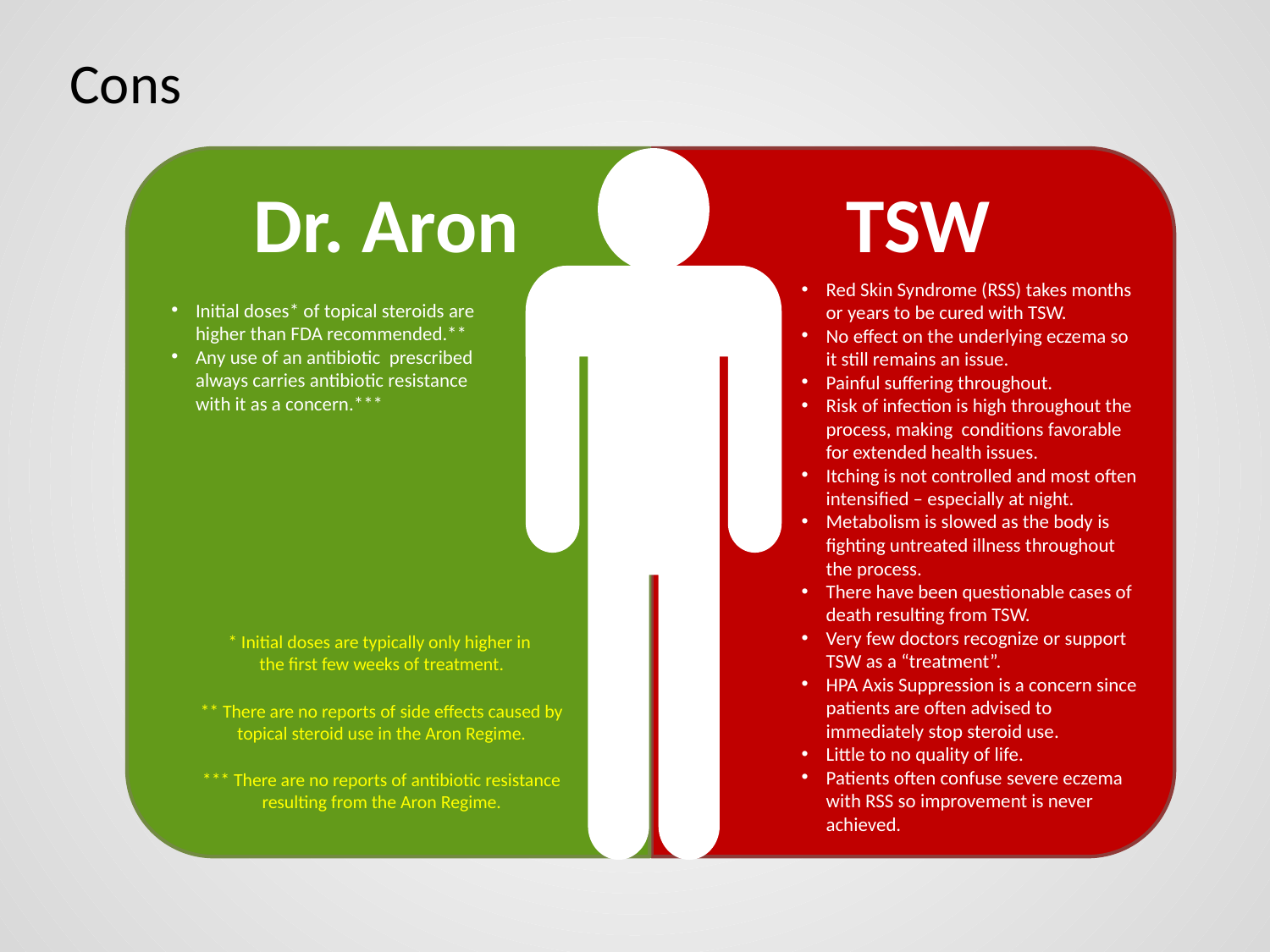

# Cons

Dr. Aron
TSW

Red Skin Syndrome (RSS) takes months or years to be cured with TSW.
No effect on the underlying eczema so it still remains an issue.
Painful suffering throughout.
Risk of infection is high throughout the process, making  conditions favorable for extended health issues.
Itching is not controlled and most often intensified – especially at night.
Metabolism is slowed as the body is fighting untreated illness throughout the process.
There have been questionable cases of death resulting from TSW.
Very few doctors recognize or support TSW as a “treatment”.
HPA Axis Suppression is a concern since patients are often advised to immediately stop steroid use.
Little to no quality of life.
Patients often confuse severe eczema with RSS so improvement is never achieved.

Initial doses* of topical steroids are higher than FDA recommended.**
Any use of an antibiotic  prescribed always carries antibiotic resistance with it as a concern.***

* Initial doses are typically only higher in
the first few weeks of treatment.
** There are no reports of side effects caused by topical steroid use in the Aron Regime.
*** There are no reports of antibiotic resistance resulting from the Aron Regime.